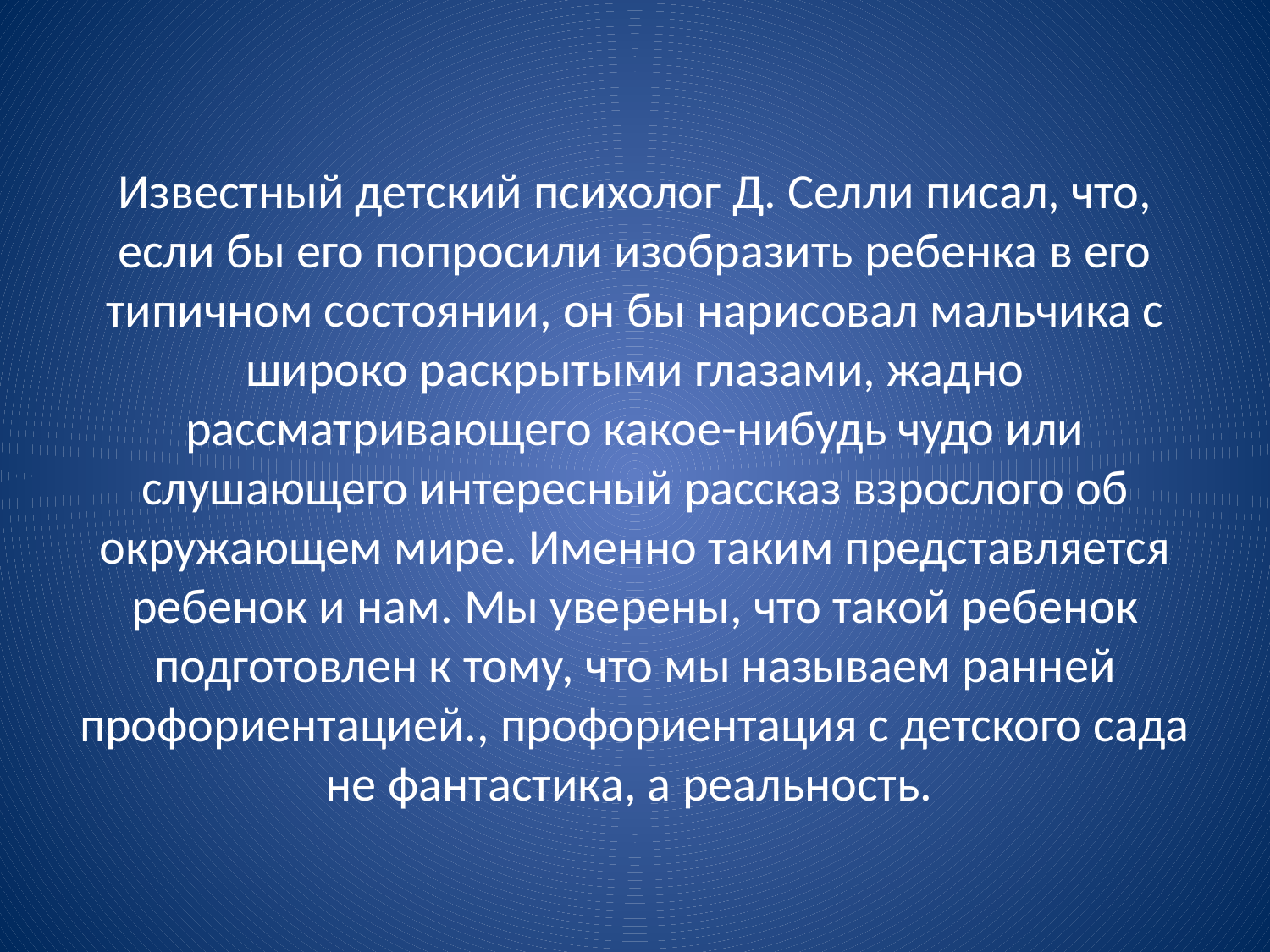

# Известный детский психолог Д. Селли писал, что, если бы его попросили изобразить ребенка в его типичном состоянии, он бы нарисовал мальчика с широко раскрытыми глазами, жадно рассматривающего какое-нибудь чудо или слушающего интересный рассказ взрослого об окружающем мире. Именно таким представляется ребенок и нам. Мы уверены, что такой ребенок подготовлен к тому, что мы называем ранней профориентацией., профориентация с детского сада не фантастика, а реальность.